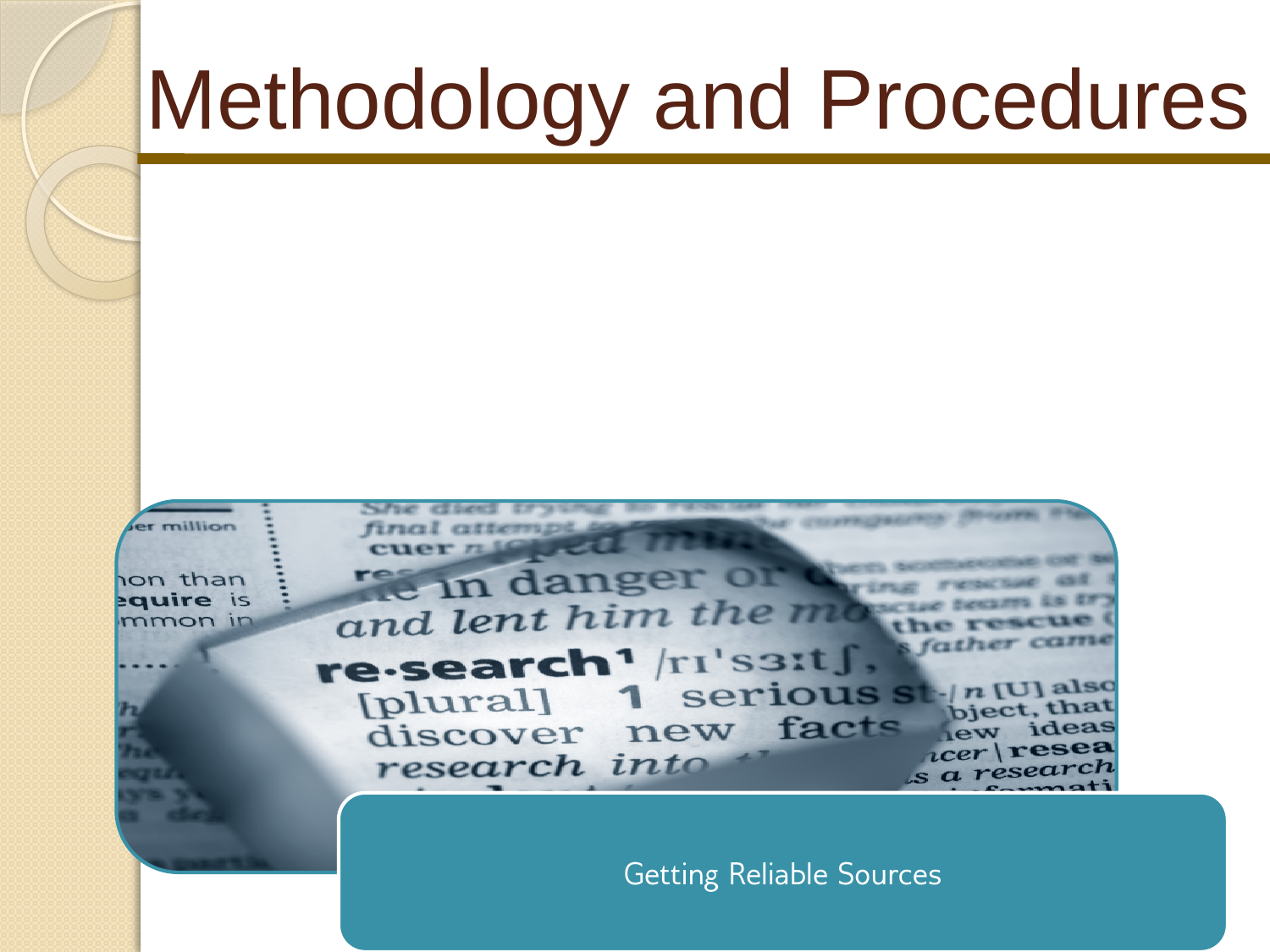

# Methodology and Procedures
Getting Reliable Sources
4